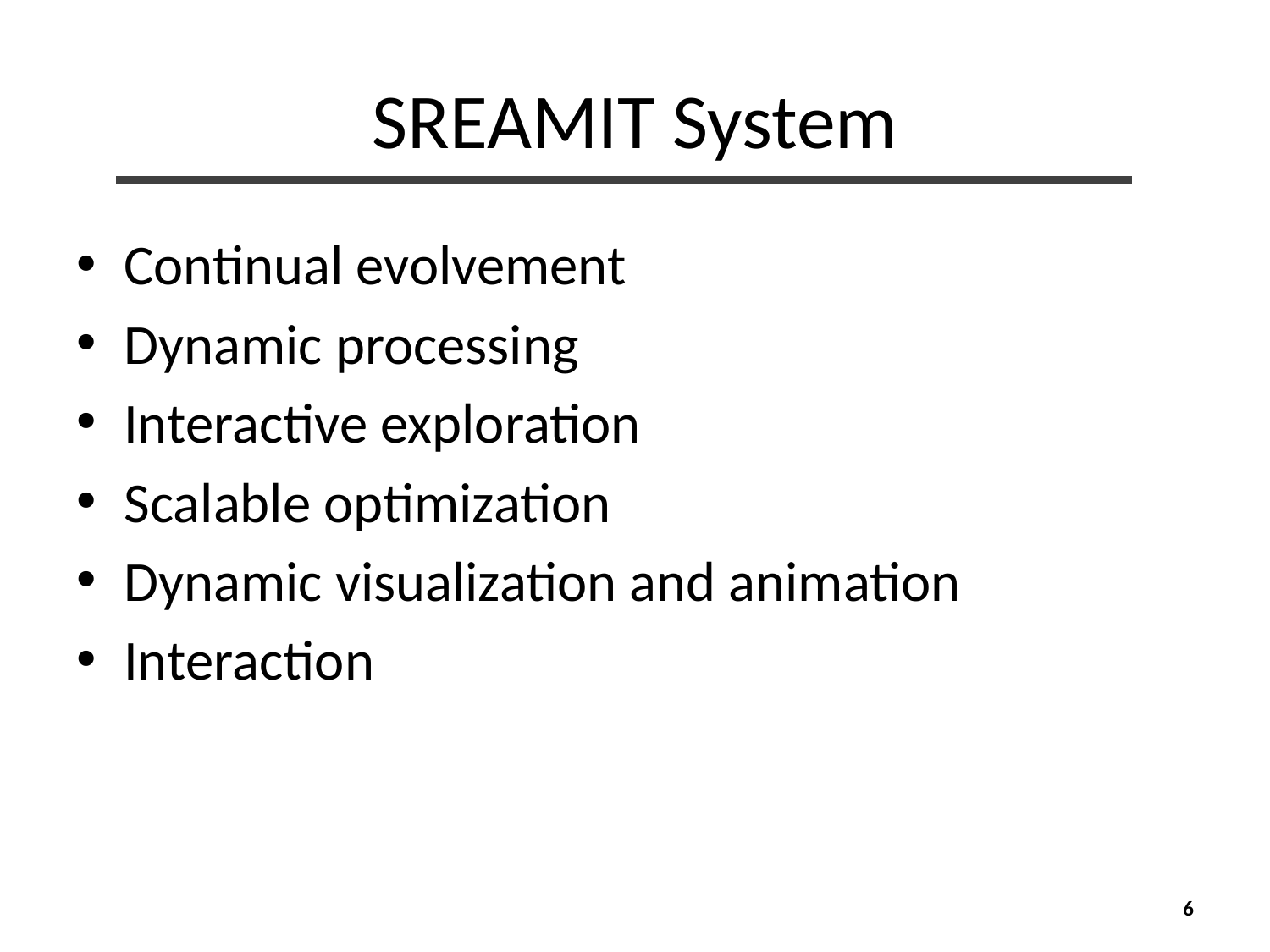

# SREAMIT System
Continual evolvement
Dynamic processing
Interactive exploration
Scalable optimization
Dynamic visualization and animation
Interaction

6